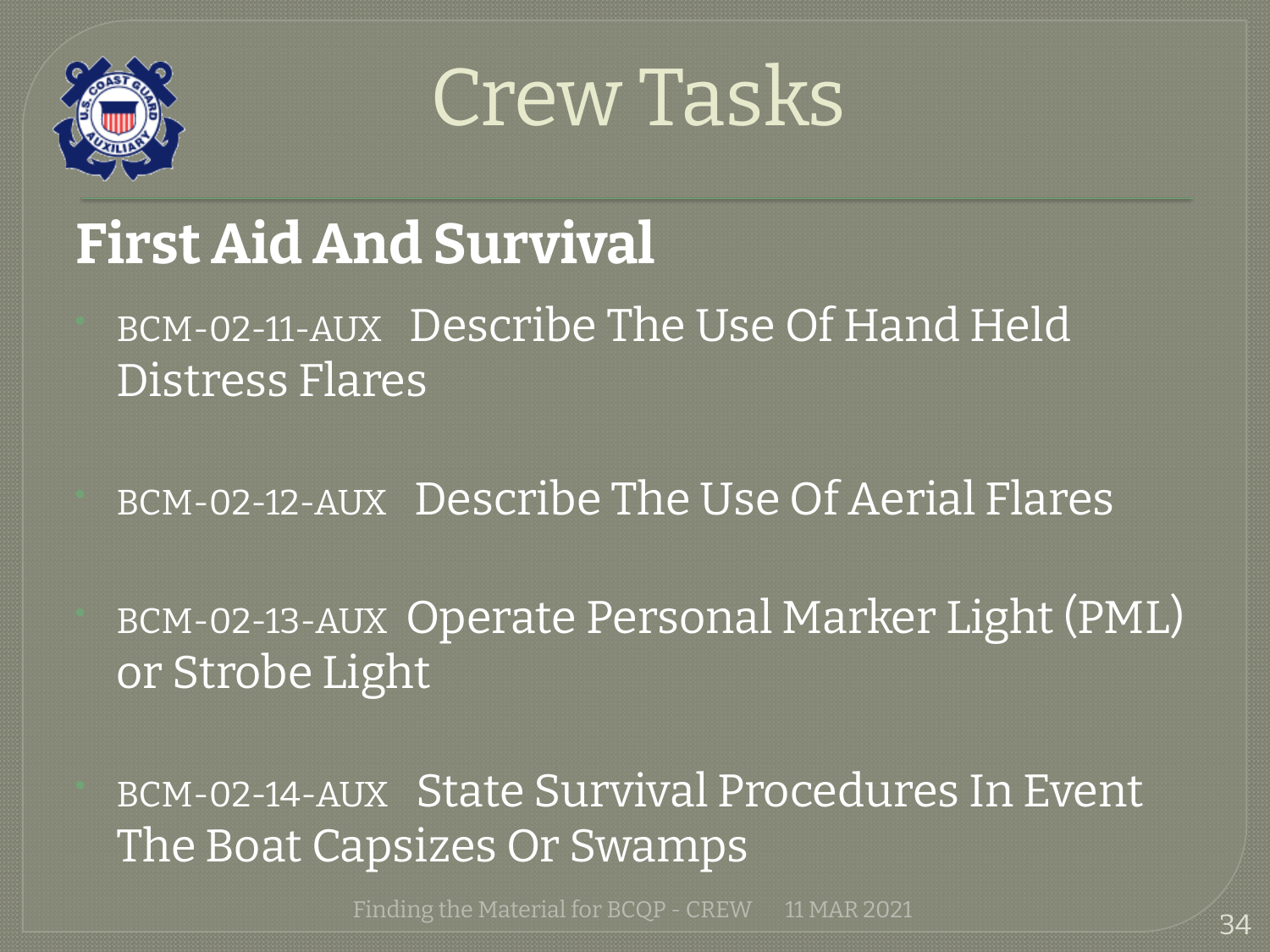

# Crew Tasks
First Aid And Survival
BCM-02-11-AUX   Describe The Use Of Hand Held Distress Flares
BCM-02-12-AUX   Describe The Use Of Aerial Flares
BCM-02-13-AUX  Operate Personal Marker Light (PML) or Strobe Light
BCM-02-14-AUX   State Survival Procedures In Event The Boat Capsizes Or Swamps
Finding the Material for BCQP - CREW
11 MAR 2021
34